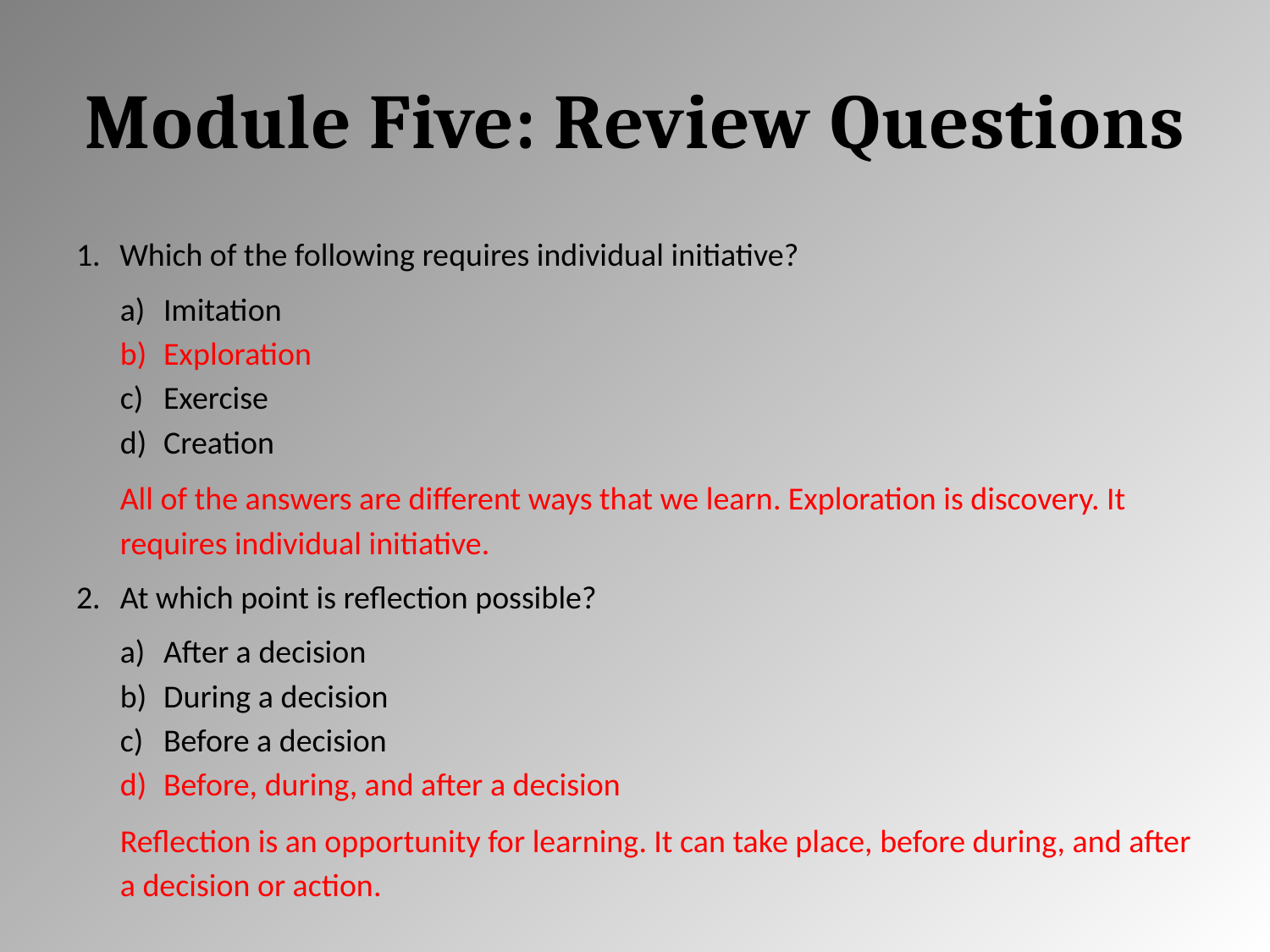

# Module Five: Review Questions
Which of the following requires individual initiative?
Imitation
Exploration
Exercise
Creation
All of the answers are different ways that we learn. Exploration is discovery. It requires individual initiative.
At which point is reflection possible?
After a decision
During a decision
Before a decision
Before, during, and after a decision
Reflection is an opportunity for learning. It can take place, before during, and after a decision or action.